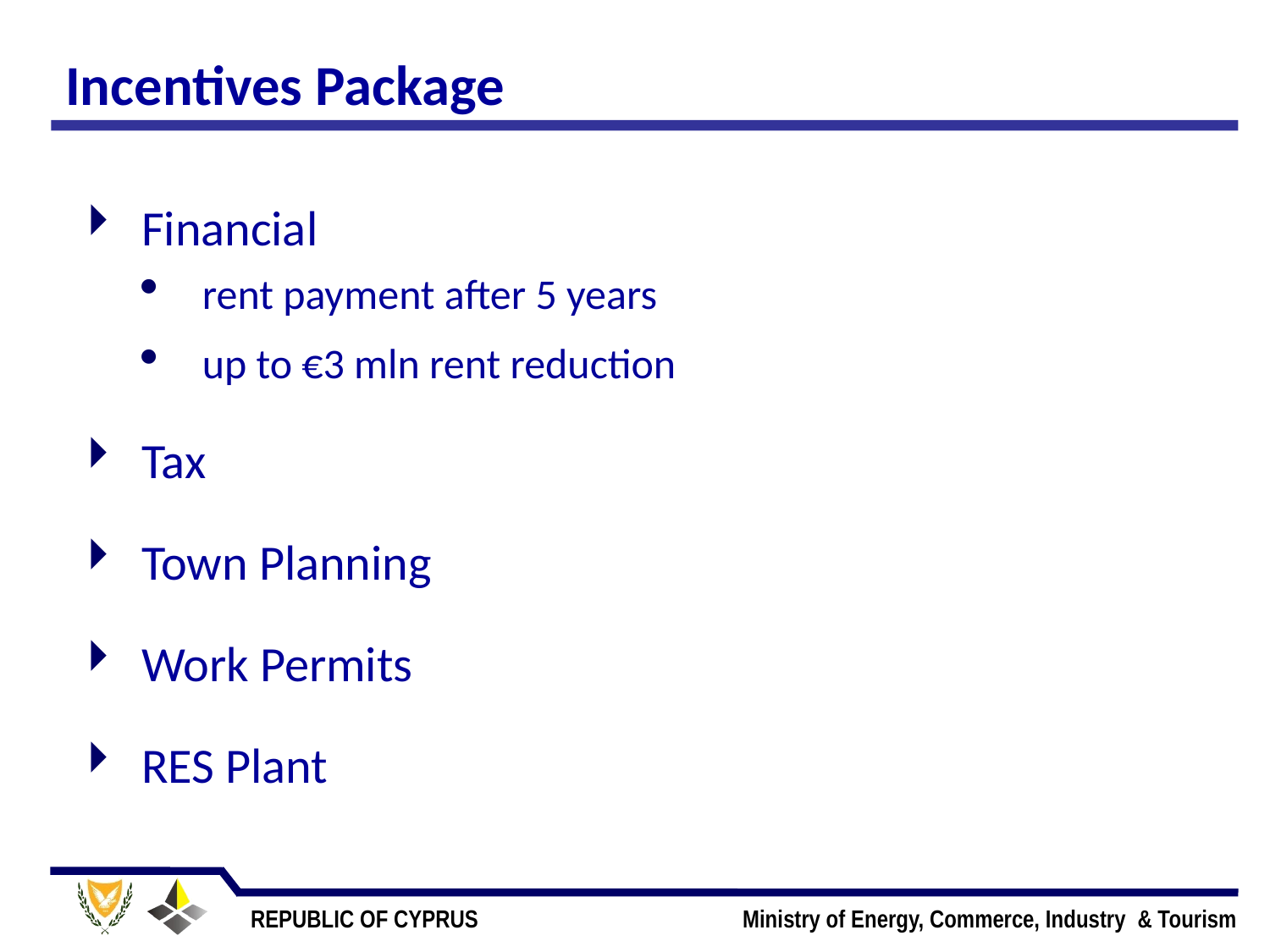

# Incentives Package
Financial
rent payment after 5 years
up to €3 mln rent reduction
Tax
Town Planning
Work Permits
RES Plant